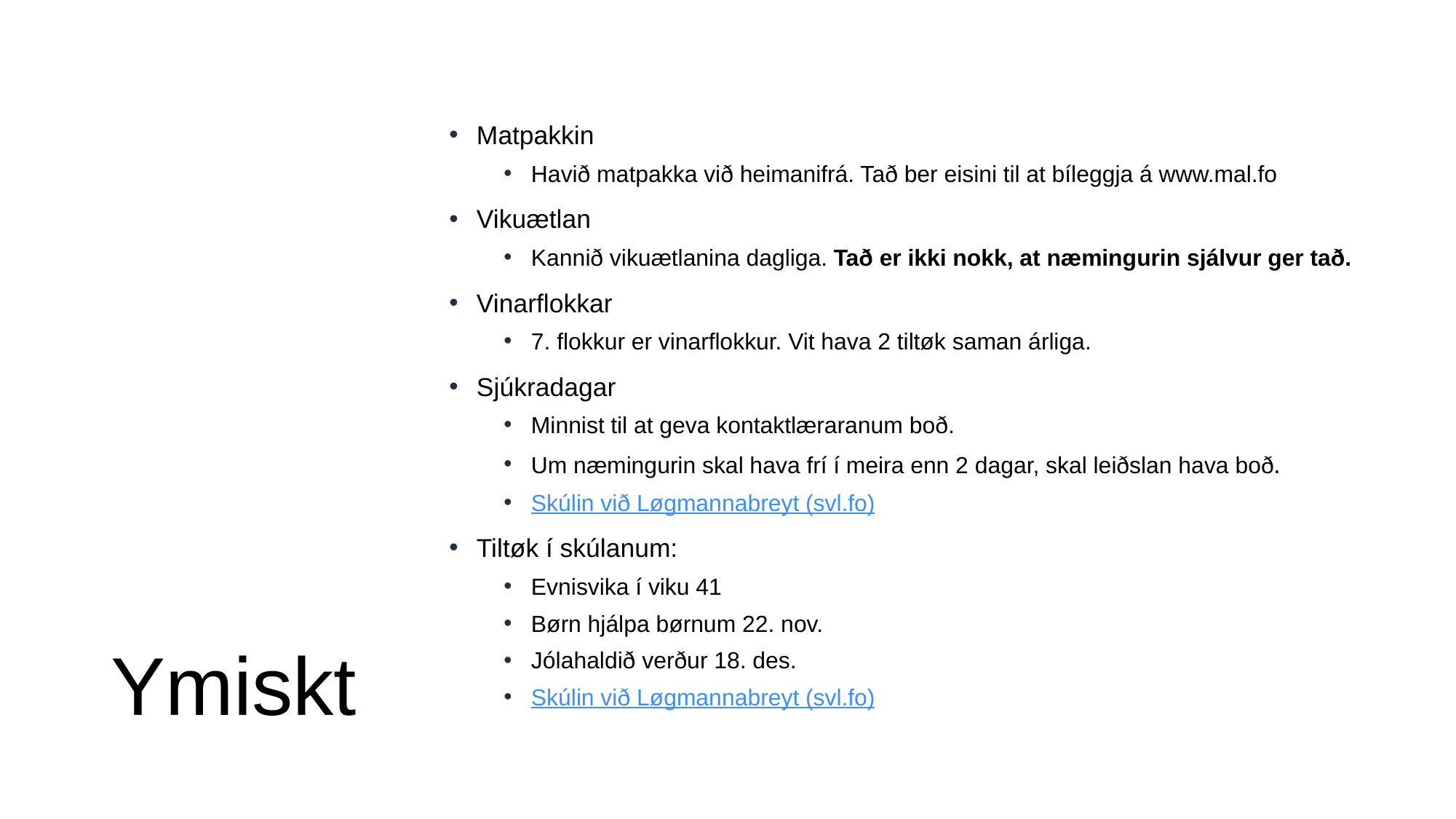

Matpakkin
Havið matpakka við heimanifrá. Tað ber eisini til at bíleggja á www.mal.fo
Vikuætlan
Kannið vikuætlanina dagliga. Tað er ikki nokk, at næmingurin sjálvur ger tað.
Vinarflokkar
7. flokkur er vinarflokkur. Vit hava 2 tiltøk saman árliga.
Sjúkradagar
Minnist til at geva kontaktlæraranum boð.
Um næmingurin skal hava frí í meira enn 2 dagar, skal leiðslan hava boð.
Skúlin við Løgmannabreyt (svl.fo)
Tiltøk í skúlanum:
Evnisvika í viku 41
Børn hjálpa børnum 22. nov.
Jólahaldið verður 18. des.
Skúlin við Løgmannabreyt (svl.fo)

# Ymiskt